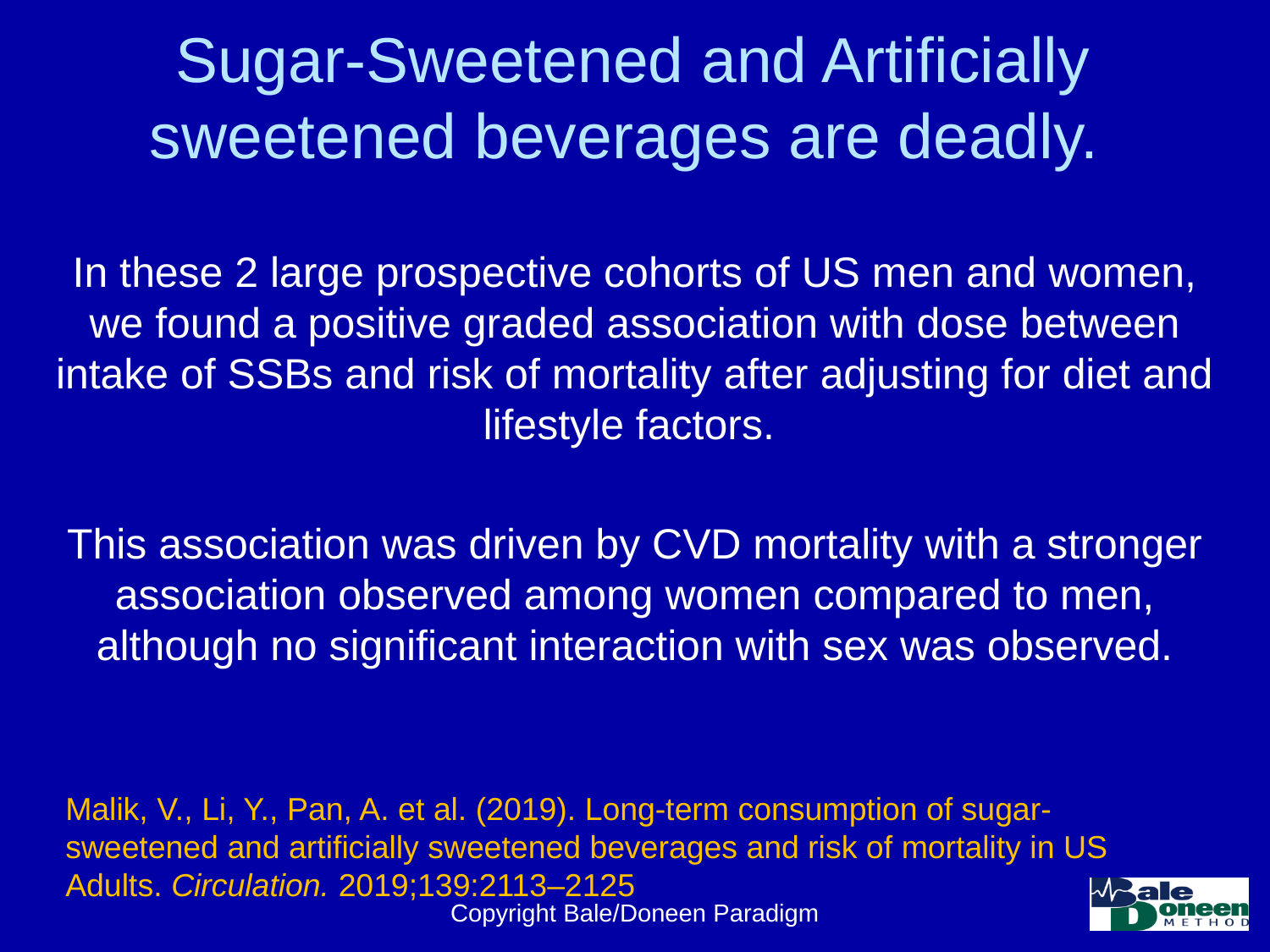

# Sugar-Sweetened and Artificially sweetened beverages are deadly.

In these 2 large prospective cohorts of US men and women, we found a positive graded association with dose between intake of SSBs and risk of mortality after adjusting for diet and lifestyle factors.

This association was driven by CVD mortality with a stronger association observed among women compared to men, although no significant interaction with sex was observed.
Malik, V., Li, Y., Pan, A. et al. (2019). Long-term consumption of sugar-sweetened and artificially sweetened beverages and risk of mortality in US Adults. Circulation. 2019;139:2113–2125
Copyright Bale/Doneen Paradigm